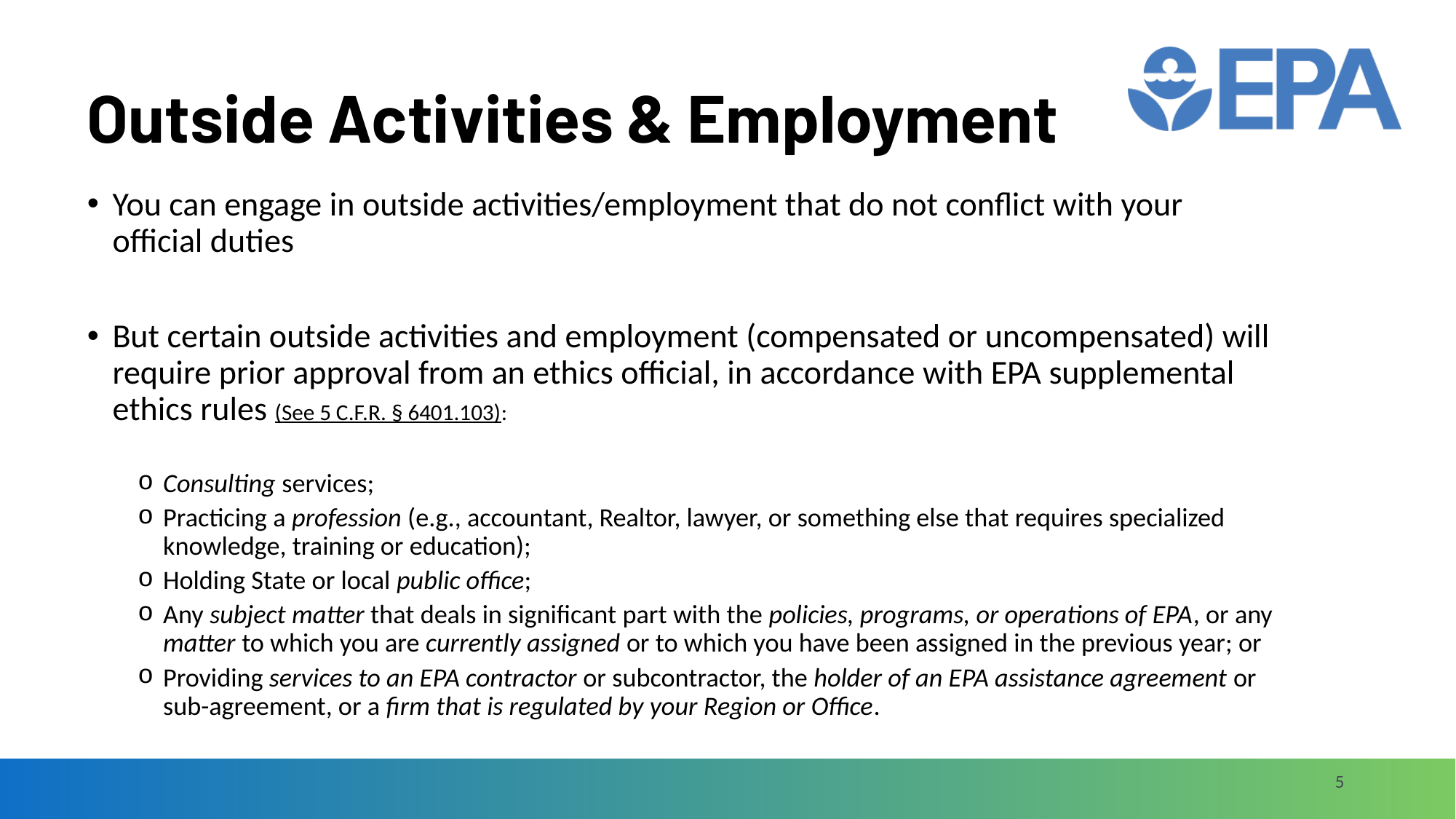

# Outside Activities & Employment
You can engage in outside activities/employment that do not conflict with your official duties

But certain outside activities and employment (compensated or uncompensated) will require prior approval from an ethics official, in accordance with EPA supplemental ethics rules (See 5 C.F.R. § 6401.103):

Consulting services;
Practicing a profession (e.g., accountant, Realtor, lawyer, or something else that requires specialized knowledge, training or education);
Holding State or local public office;
Any subject matter that deals in significant part with the policies, programs, or operations of EPA, or any matter to which you are currently assigned or to which you have been assigned in the previous year; or
Providing services to an EPA contractor or subcontractor, the holder of an EPA assistance agreement or sub-agreement, or a firm that is regulated by your Region or Office.
5